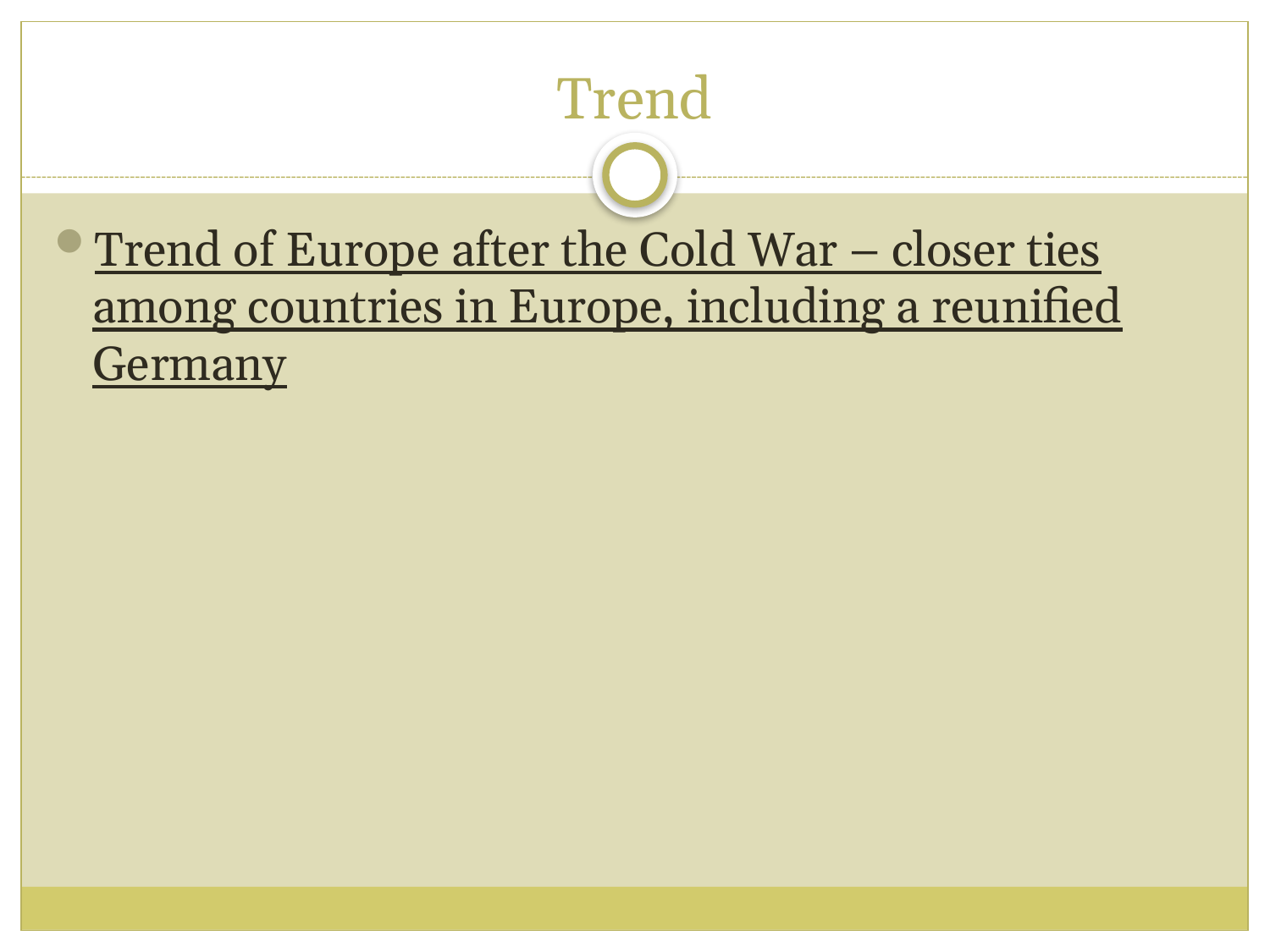

# Trend
Trend of Europe after the Cold War – closer ties among countries in Europe, including a reunified Germany